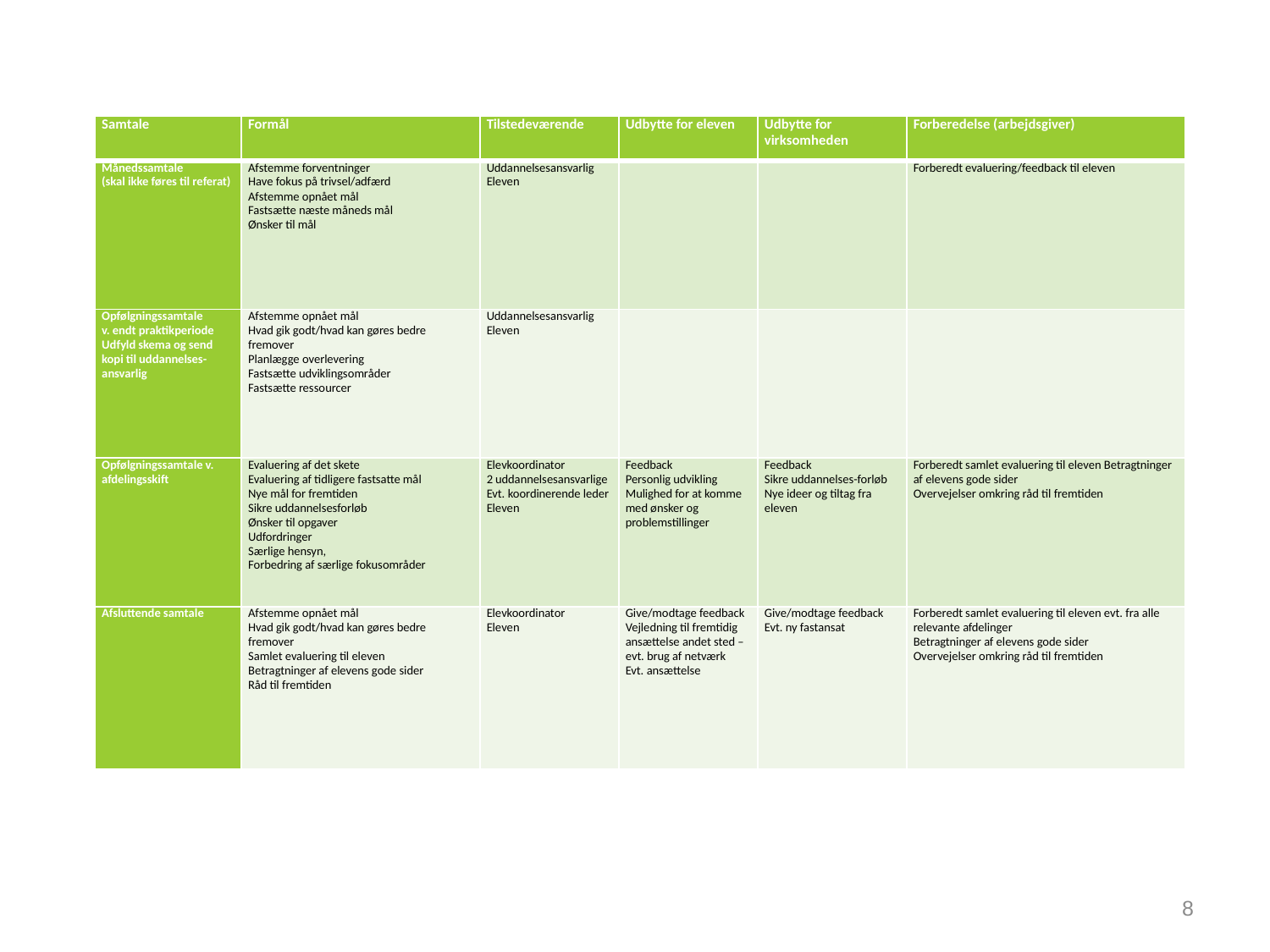

| Samtale | Formål | Tilstedeværende | Udbytte for eleven | Udbytte for virksomheden | Forberedelse (arbejdsgiver) |
| --- | --- | --- | --- | --- | --- |
| Månedssamtale (skal ikke føres til referat) | Afstemme forventninger Have fokus på trivsel/adfærd Afstemme opnået mål Fastsætte næste måneds mål Ønsker til mål | Uddannelsesansvarlig Eleven |  |  | Forberedt evaluering/feedback til eleven |
| Opfølgningssamtale v. endt praktikperiode Udfyld skema og send kopi til uddannelses-ansvarlig | Afstemme opnået mål Hvad gik godt/hvad kan gøres bedre fremover Planlægge overlevering Fastsætte udviklingsområder Fastsætte ressourcer | Uddannelsesansvarlig Eleven |  |  |  |
| Opfølgningssamtale v. afdelingsskift | Evaluering af det skete Evaluering af tidligere fastsatte mål Nye mål for fremtiden Sikre uddannelsesforløb Ønsker til opgaver Udfordringer Særlige hensyn, Forbedring af særlige fokusområder | Elevkoordinator 2 uddannelsesansvarlige Evt. koordinerende leder Eleven | Feedback Personlig udvikling Mulighed for at komme med ønsker og problemstillinger | Feedback Sikre uddannelses-forløb Nye ideer og tiltag fra eleven | Forberedt samlet evaluering til eleven Betragtninger af elevens gode sider Overvejelser omkring råd til fremtiden |
| Afsluttende samtale | Afstemme opnået mål Hvad gik godt/hvad kan gøres bedre fremover Samlet evaluering til eleven Betragtninger af elevens gode sider Råd til fremtiden | Elevkoordinator Eleven | Give/modtage feedback Vejledning til fremtidig ansættelse andet sted – evt. brug af netværk Evt. ansættelse | Give/modtage feedback Evt. ny fastansat | Forberedt samlet evaluering til eleven evt. fra alle relevante afdelinger Betragtninger af elevens gode sider Overvejelser omkring råd til fremtiden |
8